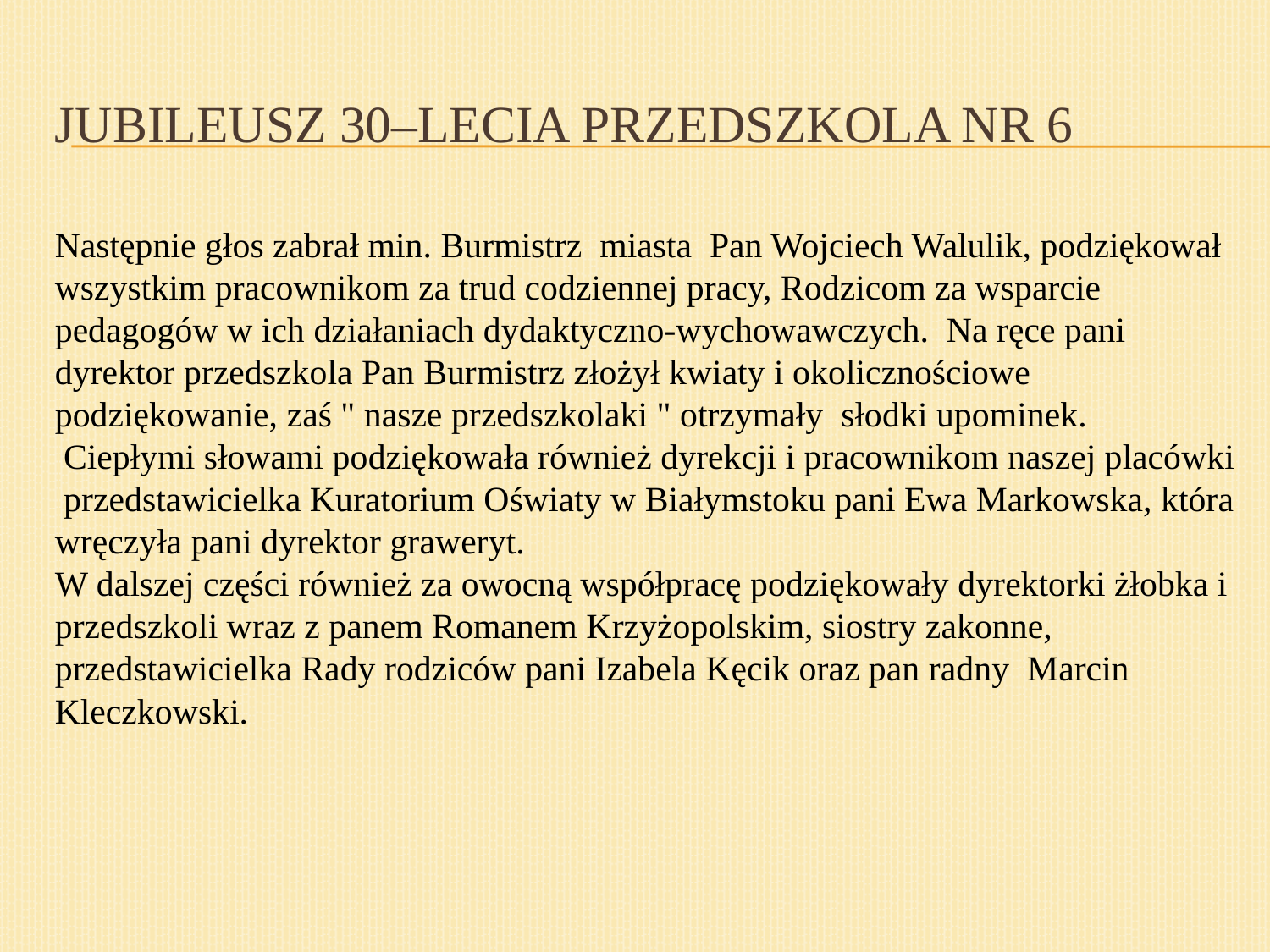

# Jubileusz 30–lecia Przedszkola Nr 6
Następnie głos zabrał min. Burmistrz  miasta  Pan Wojciech Walulik, podziękował wszystkim pracownikom za trud codziennej pracy, Rodzicom za wsparcie pedagogów w ich działaniach dydaktyczno-wychowawczych.  Na ręce pani dyrektor przedszkola Pan Burmistrz złożył kwiaty i okolicznościowe podziękowanie, zaś " nasze przedszkolaki " otrzymały  słodki upominek.
 Ciepłymi słowami podziękowała również dyrekcji i pracownikom naszej placówki  przedstawicielka Kuratorium Oświaty w Białymstoku pani Ewa Markowska, która wręczyła pani dyrektor graweryt.
W dalszej części również za owocną współpracę podziękowały dyrektorki żłobka i przedszkoli wraz z panem Romanem Krzyżopolskim, siostry zakonne, przedstawicielka Rady rodziców pani Izabela Kęcik oraz pan radny  Marcin Kleczkowski.